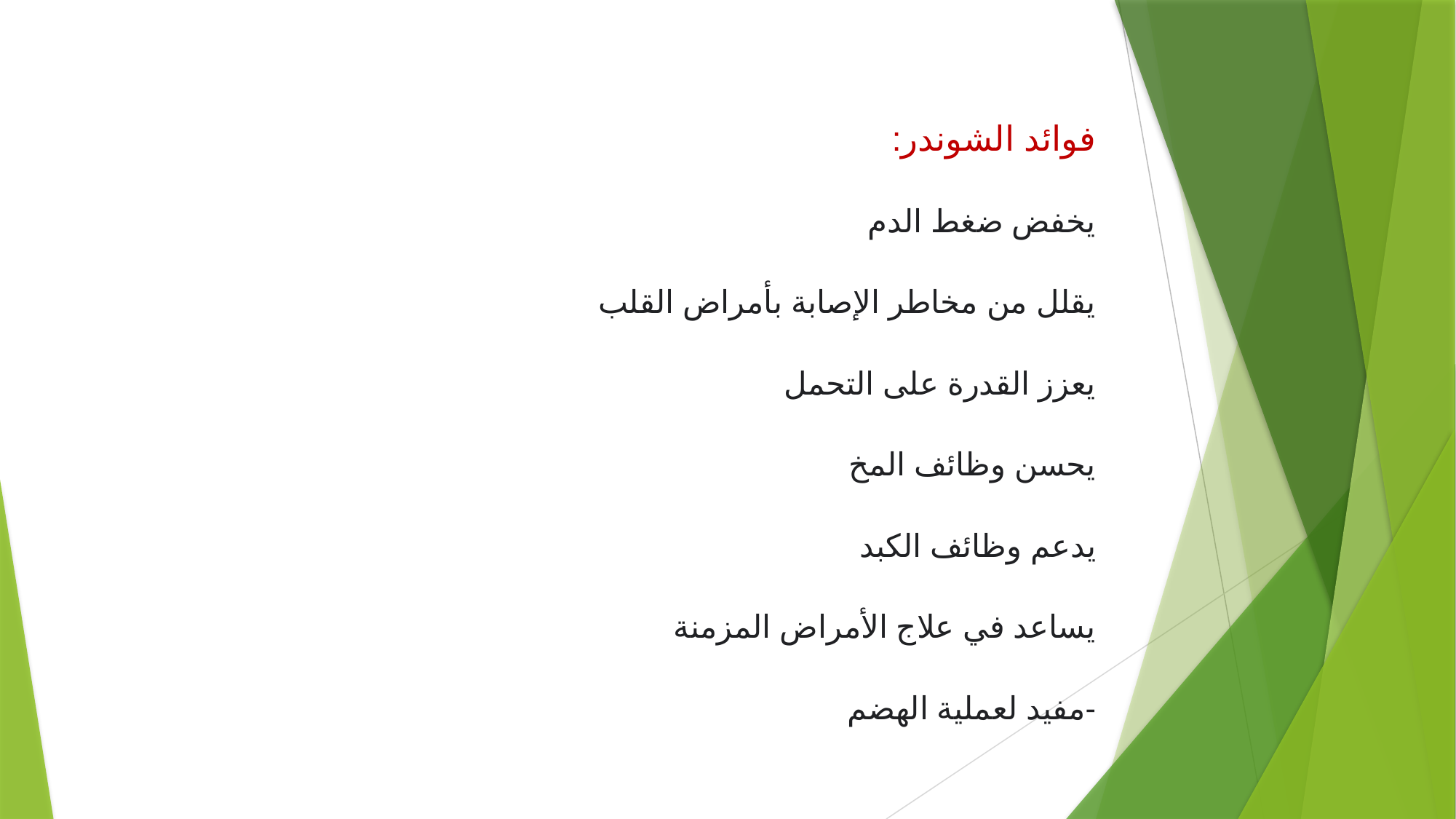

# فوائد الشوندر: يخفض ضغط الدم يقلل من مخاطر الإصابة بأمراض القلب يعزز القدرة على التحمل يحسن وظائف المخ يدعم وظائف الكبد يساعد في علاج الأمراض المزمنة -مفيد لعملية الهضم